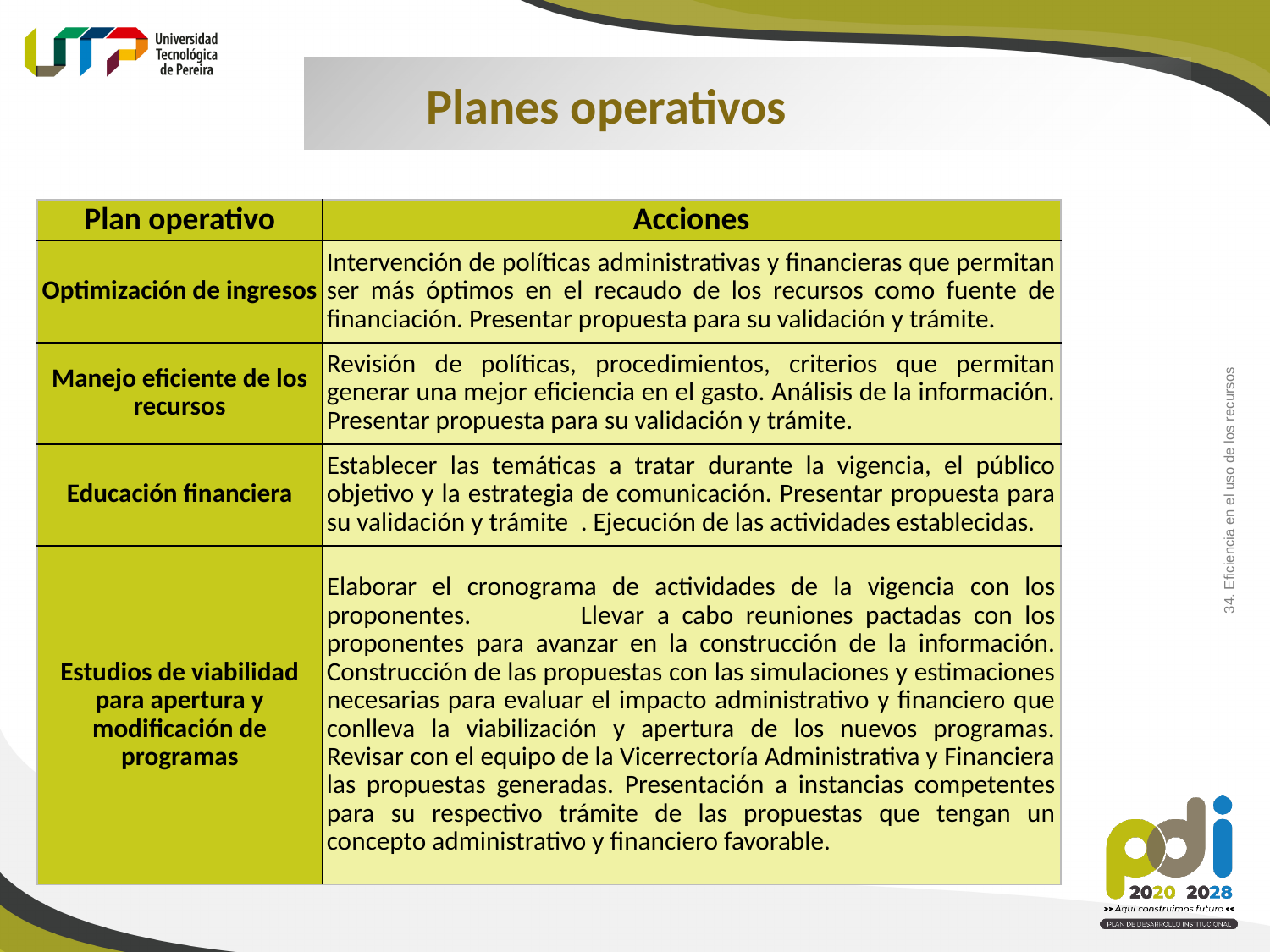

Planes operativos
| Plan operativo | Acciones |
| --- | --- |
| Optimización de ingresos | Intervención de políticas administrativas y financieras que permitan ser más óptimos en el recaudo de los recursos como fuente de financiación. Presentar propuesta para su validación y trámite. |
| Manejo eficiente de los recursos | Revisión de políticas, procedimientos, criterios que permitan generar una mejor eficiencia en el gasto. Análisis de la información. Presentar propuesta para su validación y trámite. |
| Educación financiera | Establecer las temáticas a tratar durante la vigencia, el público objetivo y la estrategia de comunicación. Presentar propuesta para su validación y trámite . Ejecución de las actividades establecidas. |
| Estudios de viabilidad para apertura y modificación de programas | Elaborar el cronograma de actividades de la vigencia con los proponentes. Llevar a cabo reuniones pactadas con los proponentes para avanzar en la construcción de la información. Construcción de las propuestas con las simulaciones y estimaciones necesarias para evaluar el impacto administrativo y financiero que conlleva la viabilización y apertura de los nuevos programas. Revisar con el equipo de la Vicerrectoría Administrativa y Financiera las propuestas generadas. Presentación a instancias competentes para su respectivo trámite de las propuestas que tengan un concepto administrativo y financiero favorable. |
34. Eficiencia en el uso de los recursos